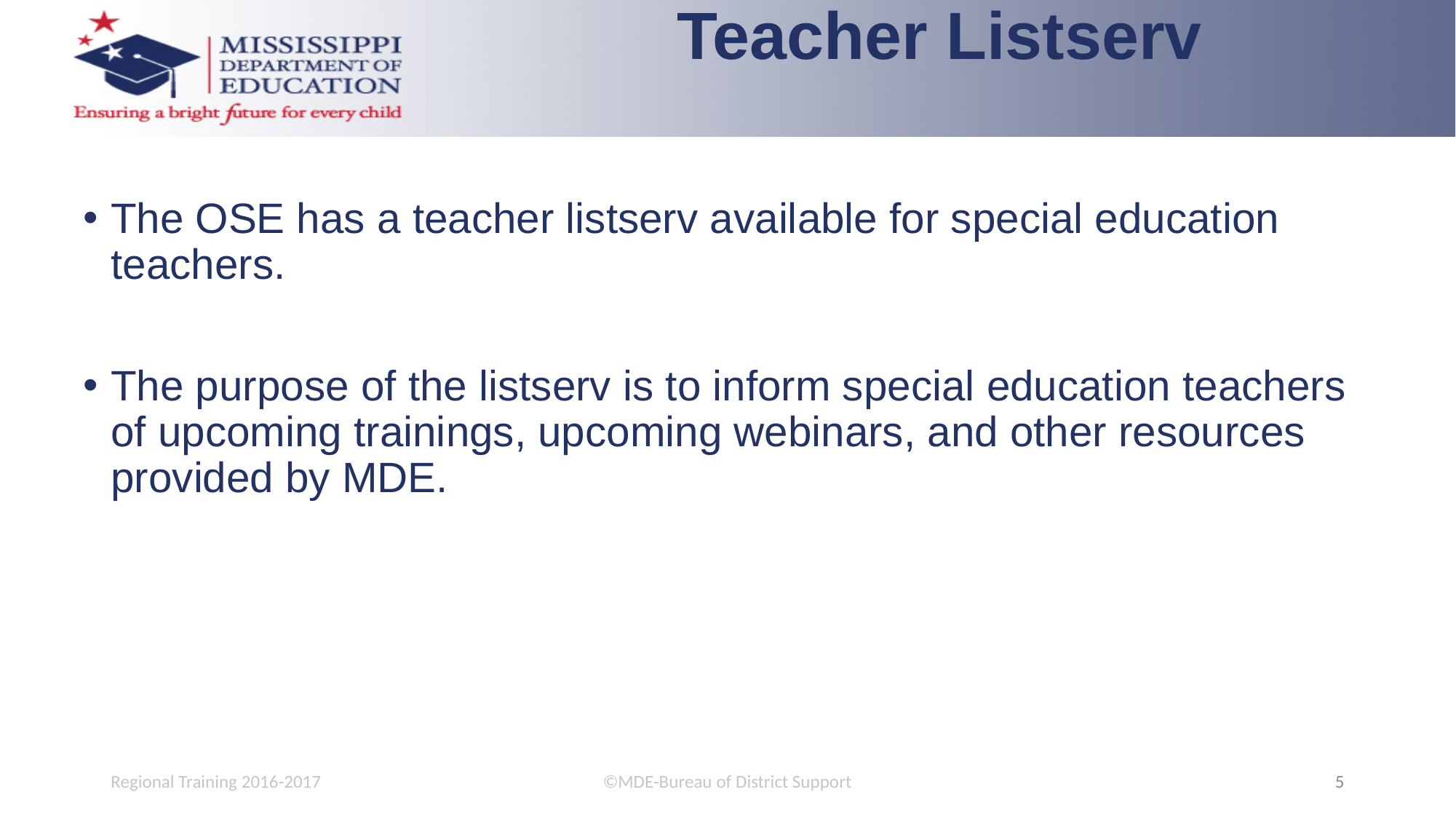

Teacher Listserv

The OSE has a teacher listserv available for special education teachers.

The purpose of the listserv is to inform special education teachers of upcoming trainings, upcoming webinars, and other resources provided by MDE.

Regional Training 2016-2017
©MDE-Bureau of District Support
5